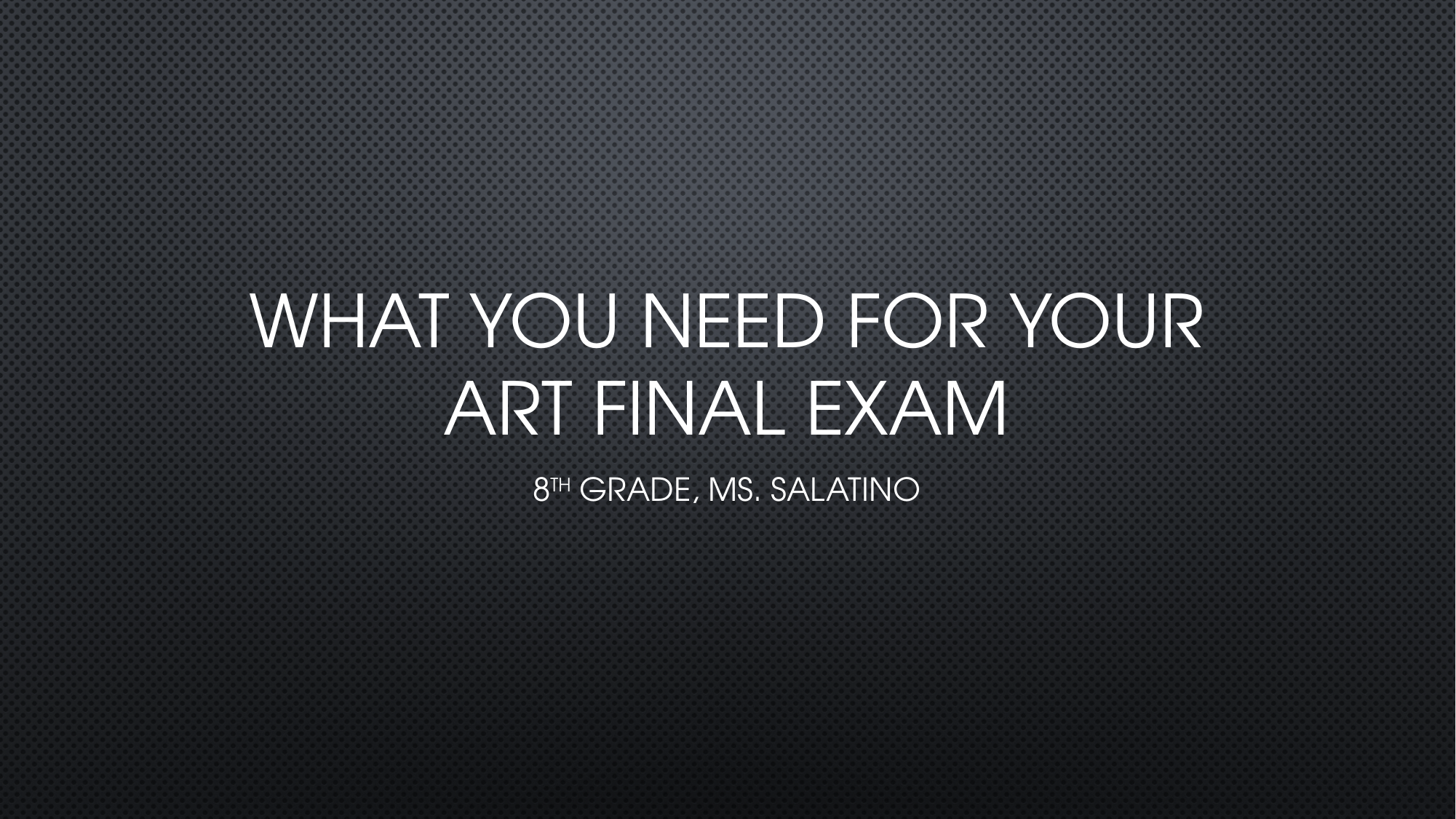

# What you need for your Art Final Exam
8th Grade, Ms. Salatino